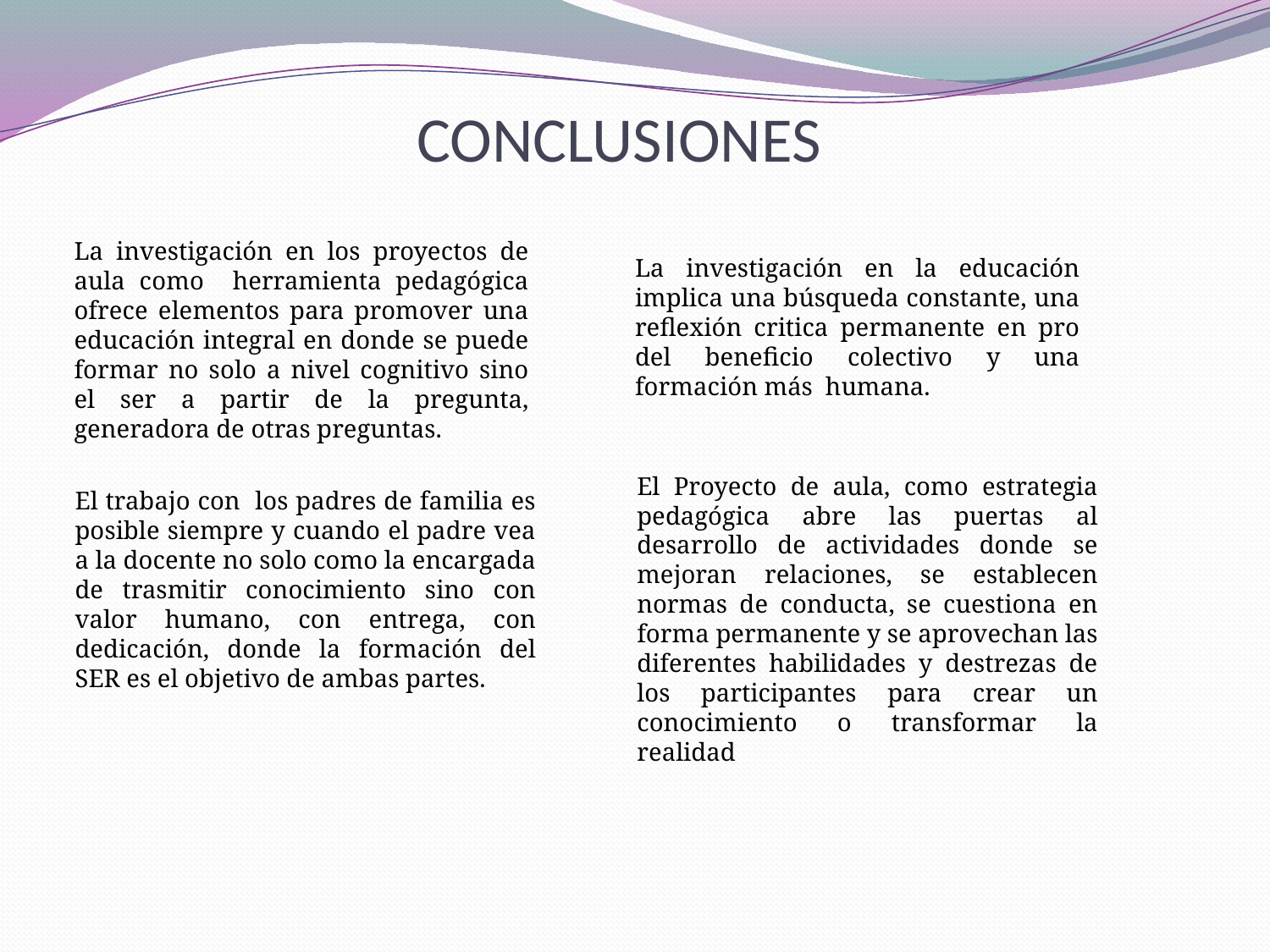

# CONCLUSIONES
La investigación en los proyectos de aula como  herramienta pedagógica ofrece elementos para promover una educación integral en donde se puede formar no solo a nivel cognitivo sino el ser a partir de la pregunta, generadora de otras preguntas.
La investigación en la educación implica una búsqueda constante, una reflexión critica permanente en pro del beneficio colectivo y una formación más  humana.
El Proyecto de aula, como estrategia pedagógica abre las puertas al desarrollo de actividades donde se mejoran relaciones, se establecen normas de conducta, se cuestiona en forma permanente y se aprovechan las diferentes habilidades y destrezas de los participantes para crear un conocimiento o transformar la realidad
El trabajo con  los padres de familia es posible siempre y cuando el padre vea a la docente no solo como la encargada de trasmitir conocimiento sino con valor humano, con entrega, con dedicación, donde la formación del SER es el objetivo de ambas partes.